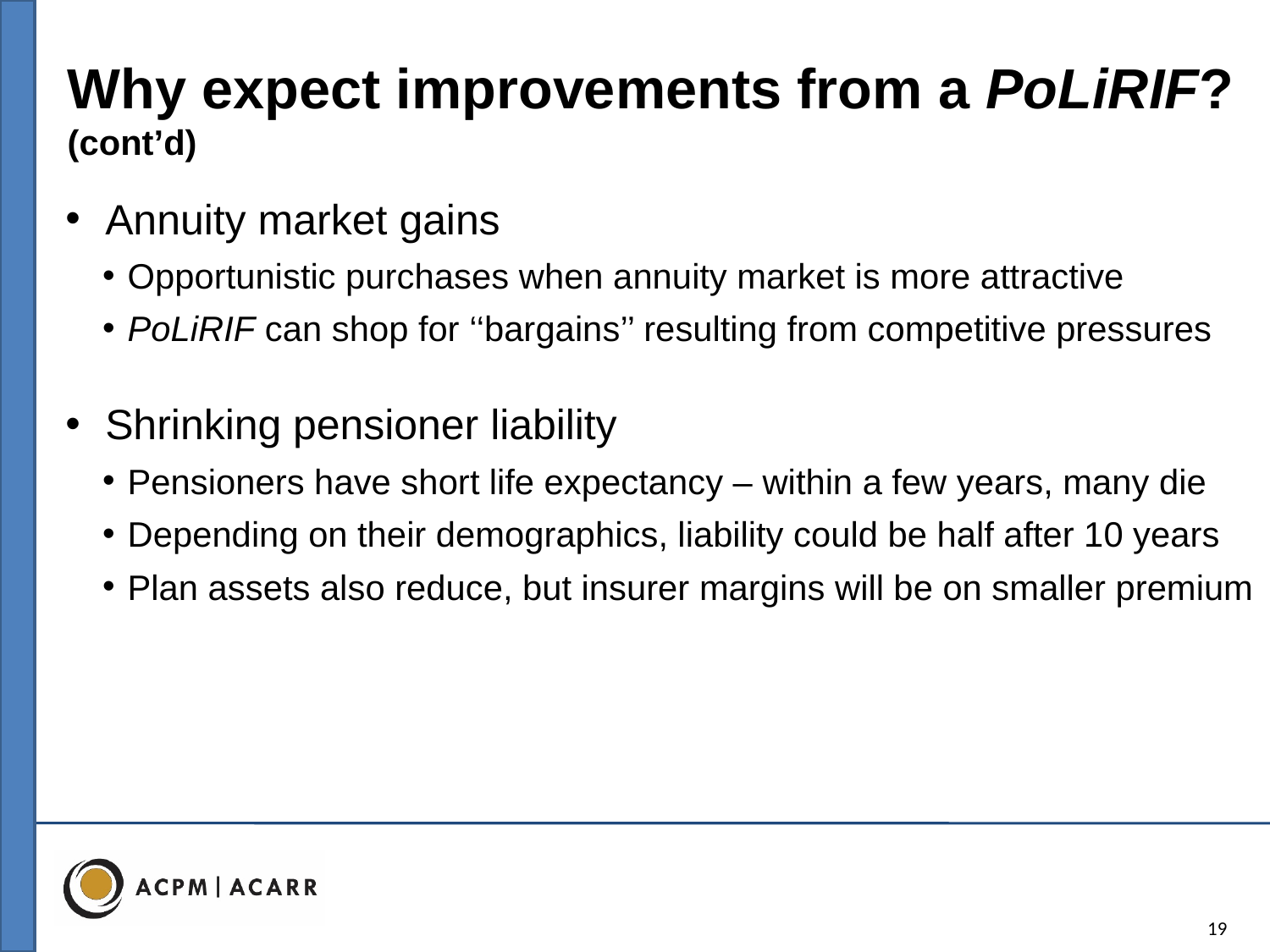

Why expect improvements from a PoLiRIF?
(cont’d)
Annuity market gains
Opportunistic purchases when annuity market is more attractive
PoLiRIF can shop for ‘‘bargains’’ resulting from competitive pressures
Shrinking pensioner liability
Pensioners have short life expectancy – within a few years, many die
Depending on their demographics, liability could be half after 10 years
Plan assets also reduce, but insurer margins will be on smaller premium

19